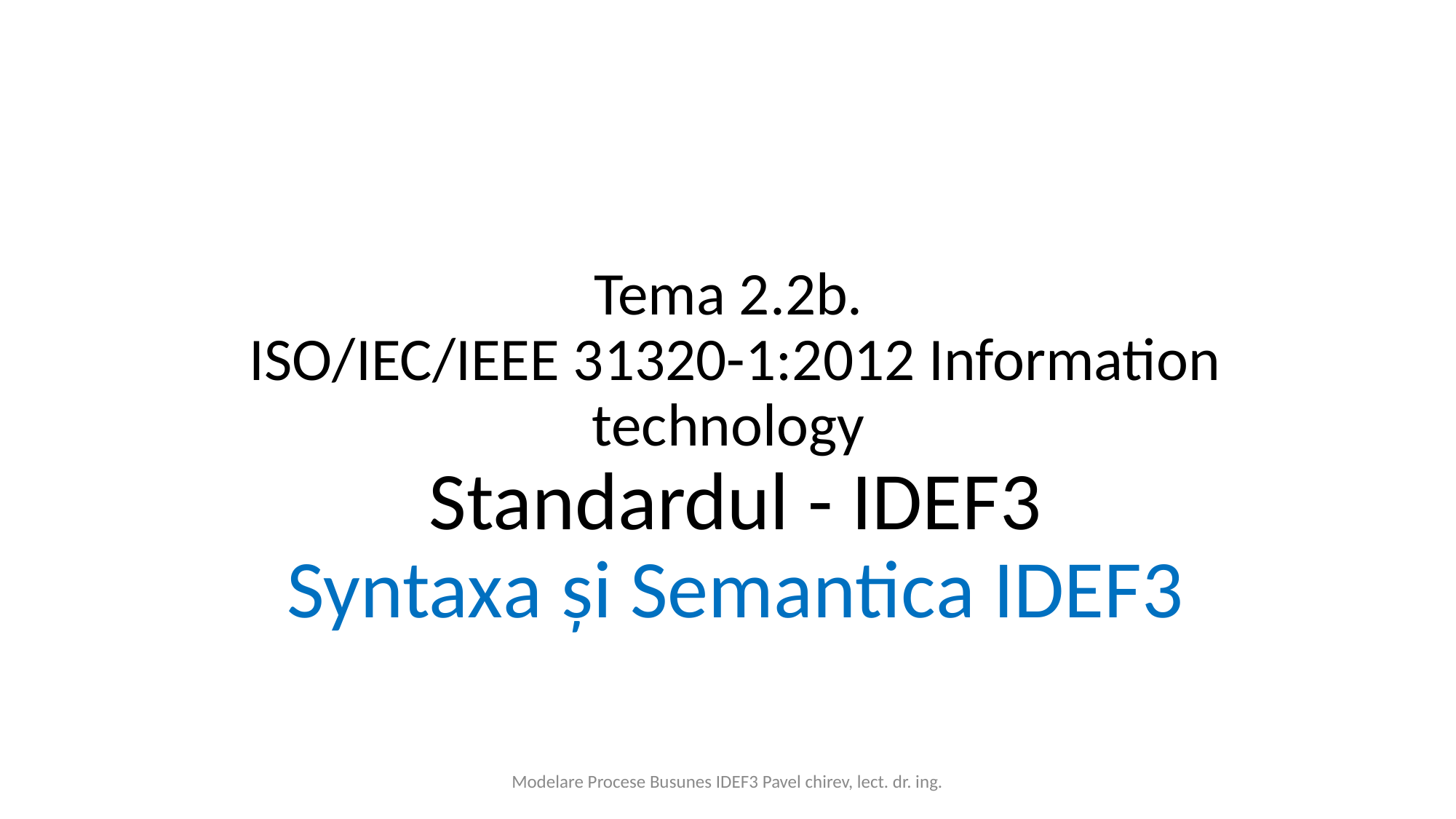

# Tema 2.2b. ISO/IEC/IEEE 31320-1:2012 Information technology Standardul - IDEF3 Syntaxa și Semantica IDEF3
Modelare Procese Busunes IDEF3 Pavel chirev, lect. dr. ing.